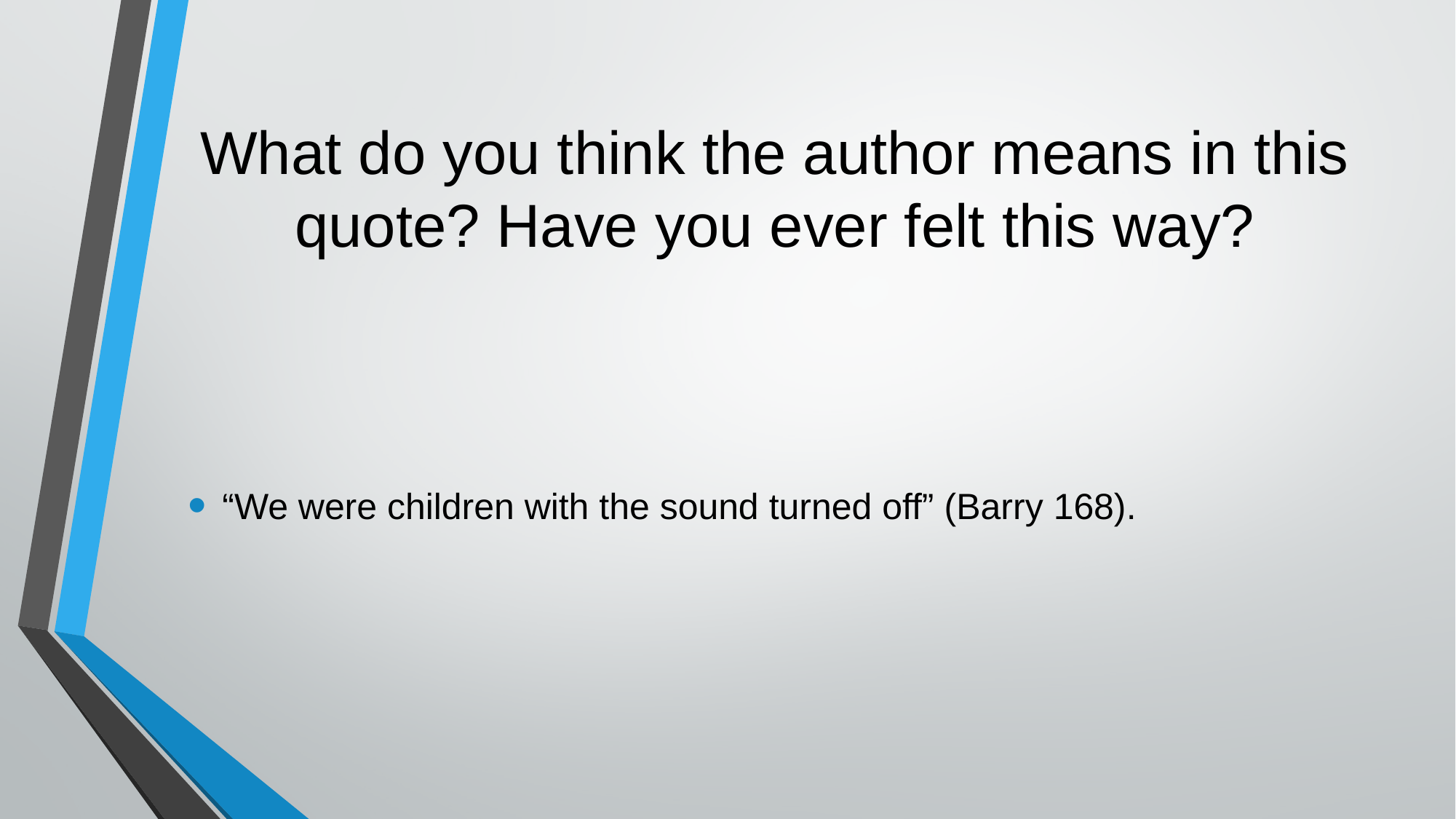

# What do you think the author means in this quote? Have you ever felt this way?
“We were children with the sound turned off” (Barry 168).